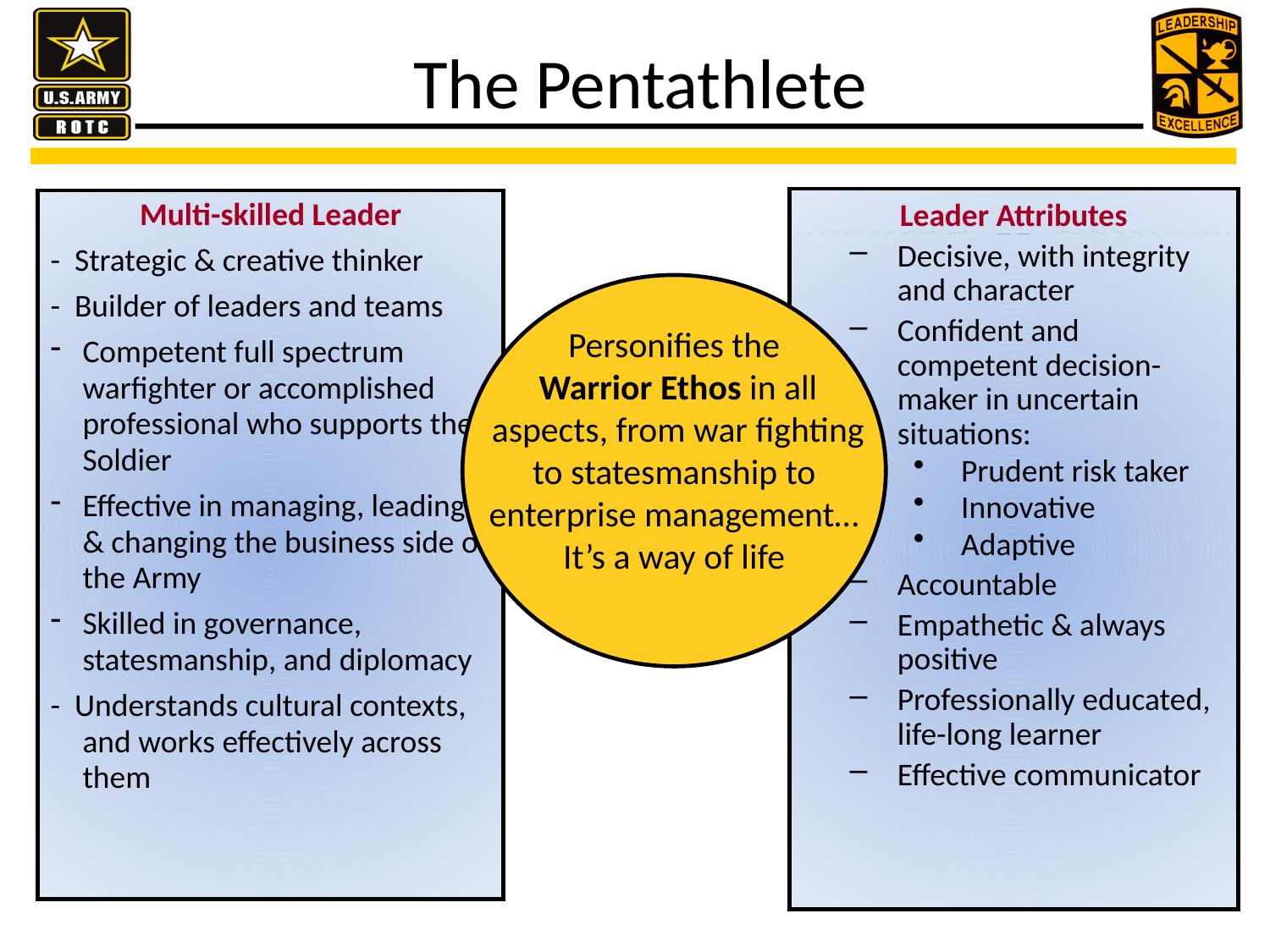

The Pentathlete
Leader Attributes
Decisive, with integrity and character
Confident and competent decision-maker in uncertain situations:
Prudent risk taker
Innovative
Adaptive
Accountable
Empathetic & always positive
Professionally educated, life-long learner
Effective communicator

Multi-skilled Leader
-  Strategic & creative thinker
-  Builder of leaders and teams
Competent full spectrum warfighter or accomplished professional who supports the Soldier
Effective in managing, leading & changing the business side of the Army
Skilled in governance, statesmanship, and diplomacy
-  Understands cultural contexts, and works effectively across them

Personifies the
 Warrior Ethos in all
 aspects, from war fighting
 to statesmanship to
enterprise management…
It’s a way of life